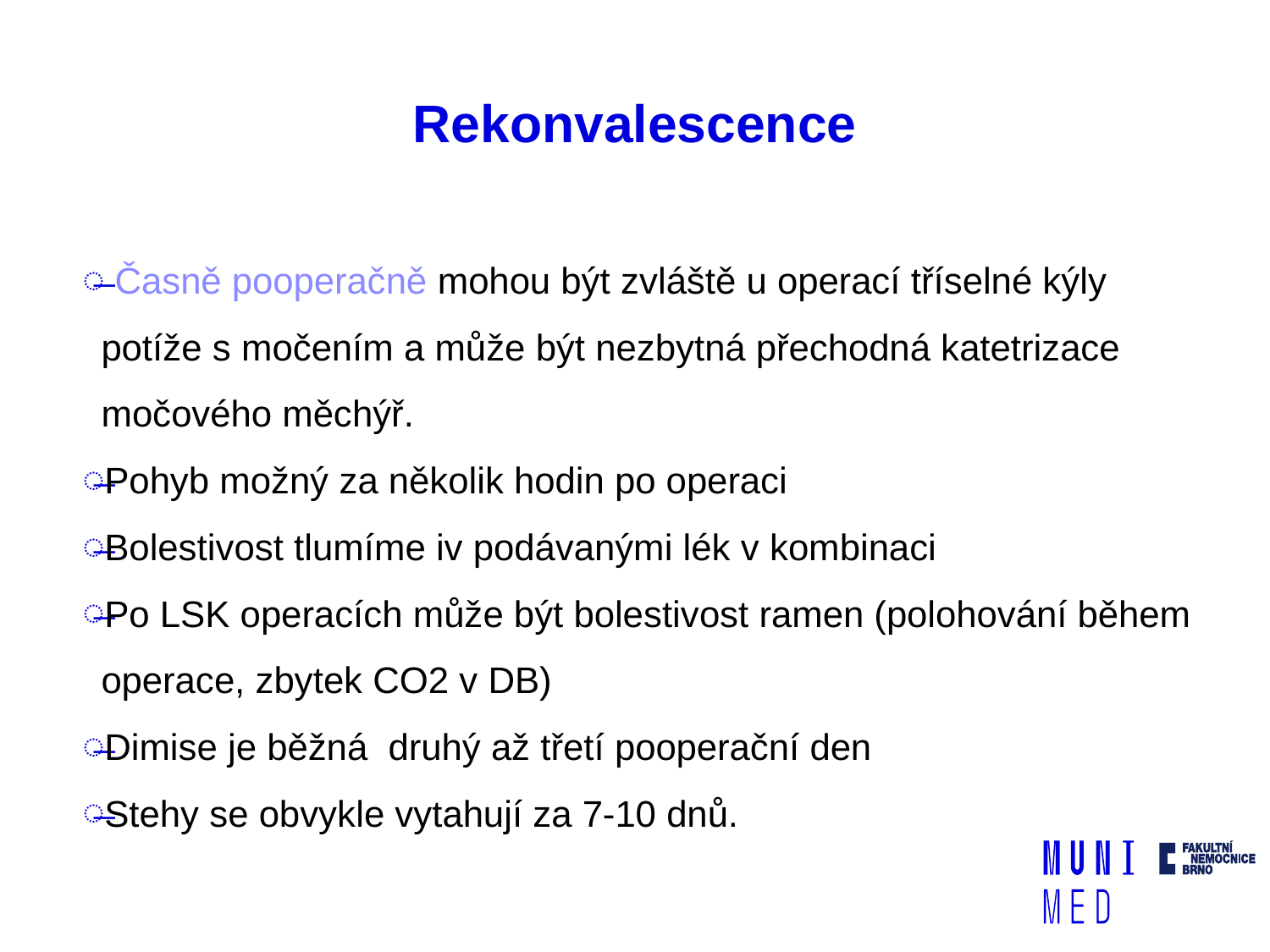

# Rekonvalescence
 Časně pooperačně mohou být zvláště u operací tříselné kýly potíže s močením a může být nezbytná přechodná katetrizace močového měchýř.
Pohyb možný za několik hodin po operaci
Bolestivost tlumíme iv podávanými lék v kombinaci
Po LSK operacích může být bolestivost ramen (polohování během operace, zbytek CO2 v DB)
Dimise je běžná  druhý až třetí pooperační den
Stehy se obvykle vytahují za 7-10 dnů.